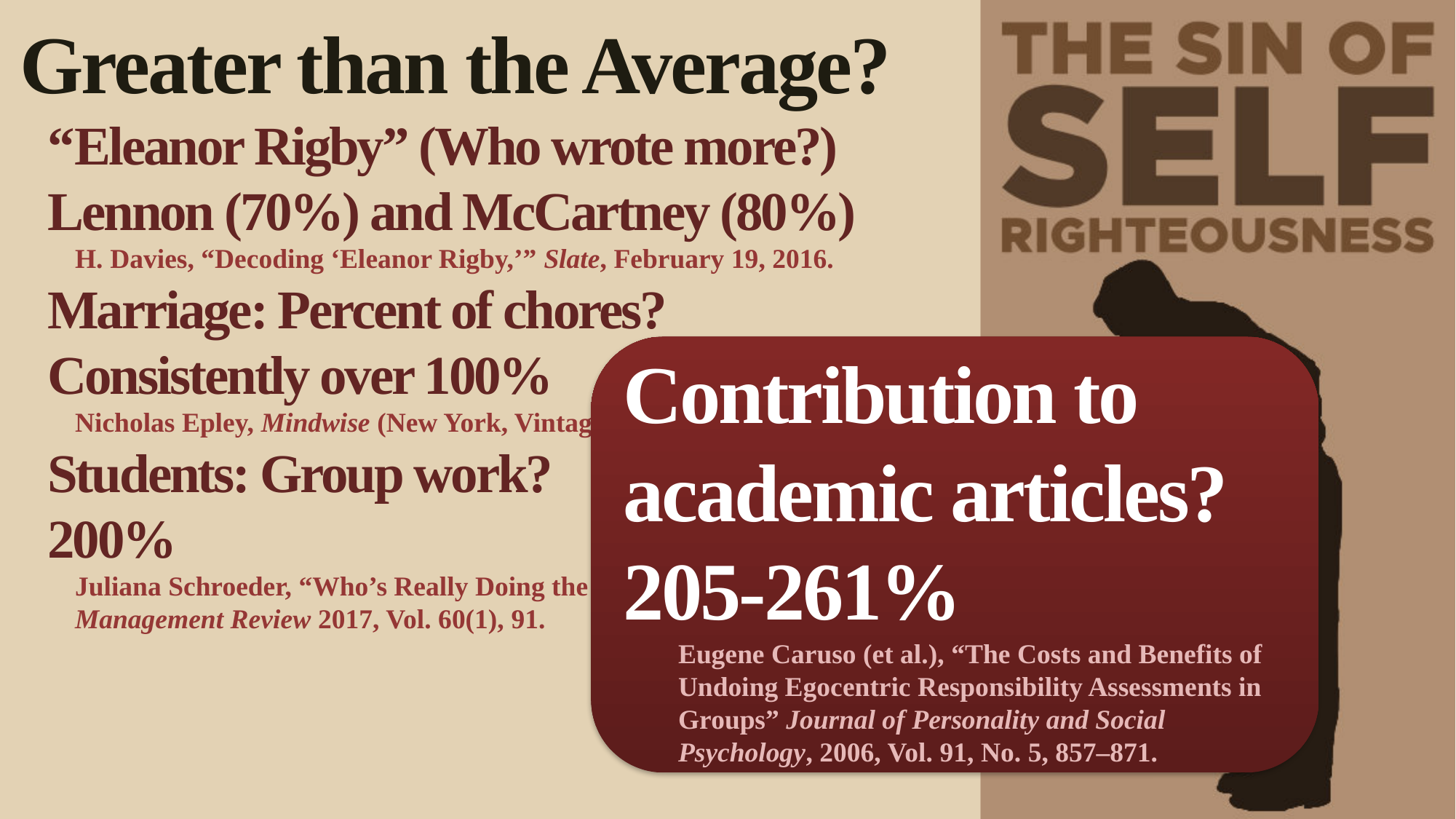

Greater than the Average?
“Eleanor Rigby” (Who wrote more?)
Lennon (70%) and McCartney (80%)
H. Davies, “Decoding ‘Eleanor Rigby,’” Slate, February 19, 2016.
Marriage: Percent of chores?
Consistently over 100%
Nicholas Epley, Mindwise (New York, Vintage Books, 2014), 93.
Students: Group work?
200%
Juliana Schroeder, “Who’s Really Doing the Work?” California Management Review 2017, Vol. 60(1), 91.
Contribution to academic articles?
205-261%
Eugene Caruso (et al.), “The Costs and Benefits of Undoing Egocentric Responsibility Assessments in Groups” Journal of Personality and Social Psychology, 2006, Vol. 91, No. 5, 857–871.